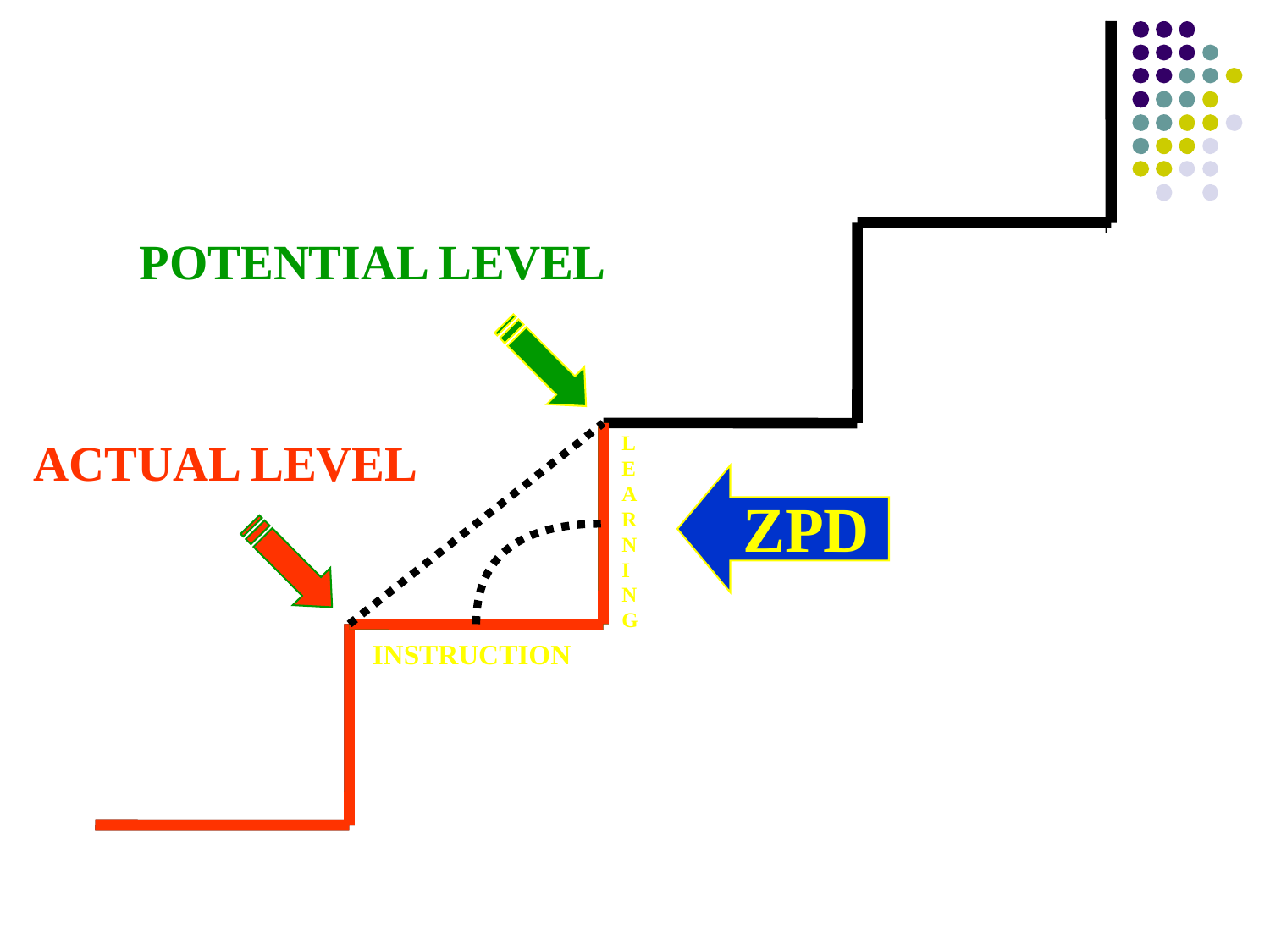

POTENTIAL LEVEL

LEARNING
ACTUAL LEVEL

ZPD

INSTRUCTION